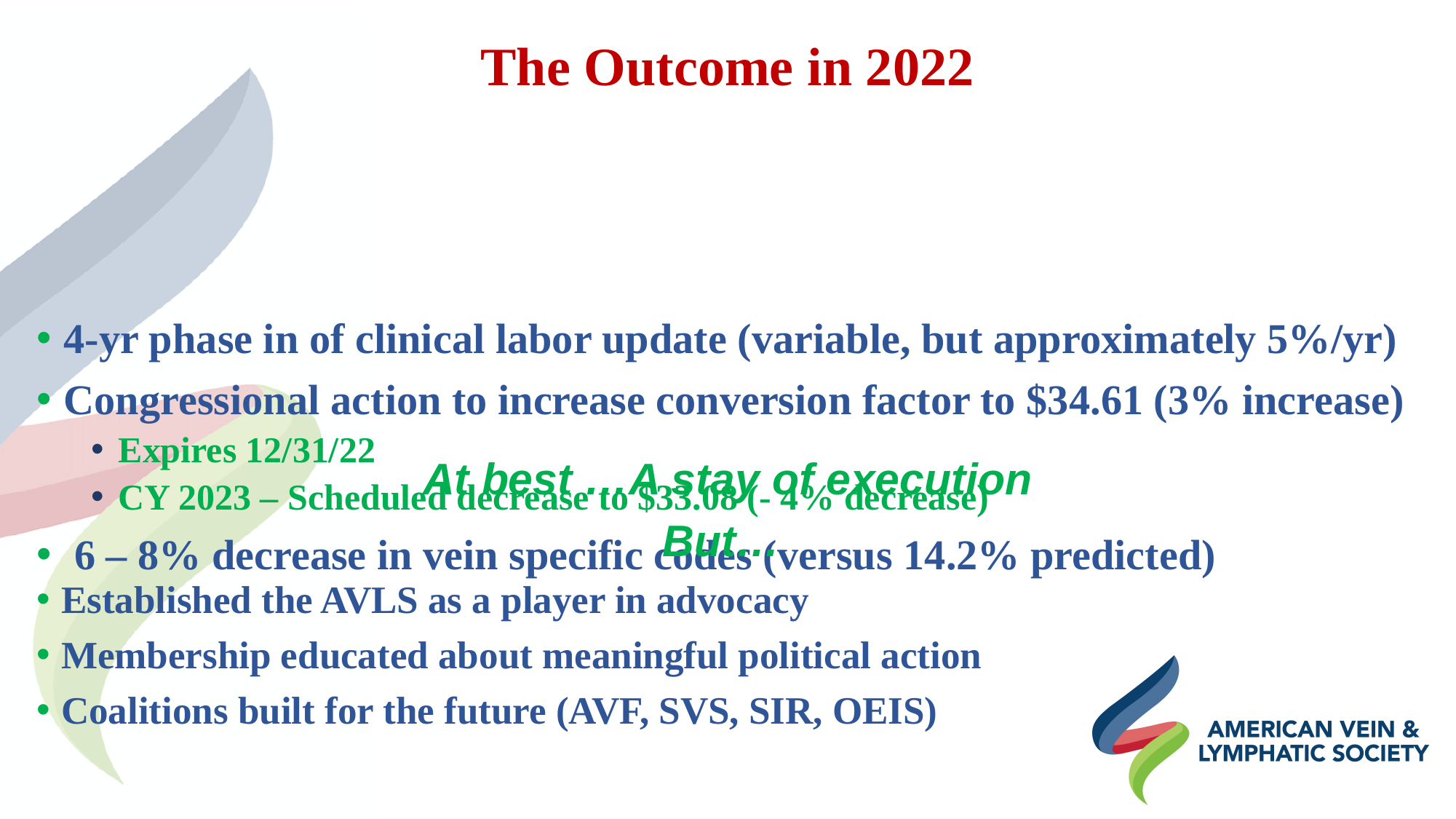

# The Outcome in 2022
4-yr phase in of clinical labor update (variable, but approximately 5%/yr)
Congressional action to increase conversion factor to $34.61 (3% increase)
Expires 12/31/22
CY 2023 – Scheduled decrease to $33.08 (- 4% decrease)
 6 – 8% decrease in vein specific codes (versus 14.2% predicted)
At best …A stay of execution
But…
Established the AVLS as a player in advocacy
Membership educated about meaningful political action
Coalitions built for the future (AVF, SVS, SIR, OEIS)